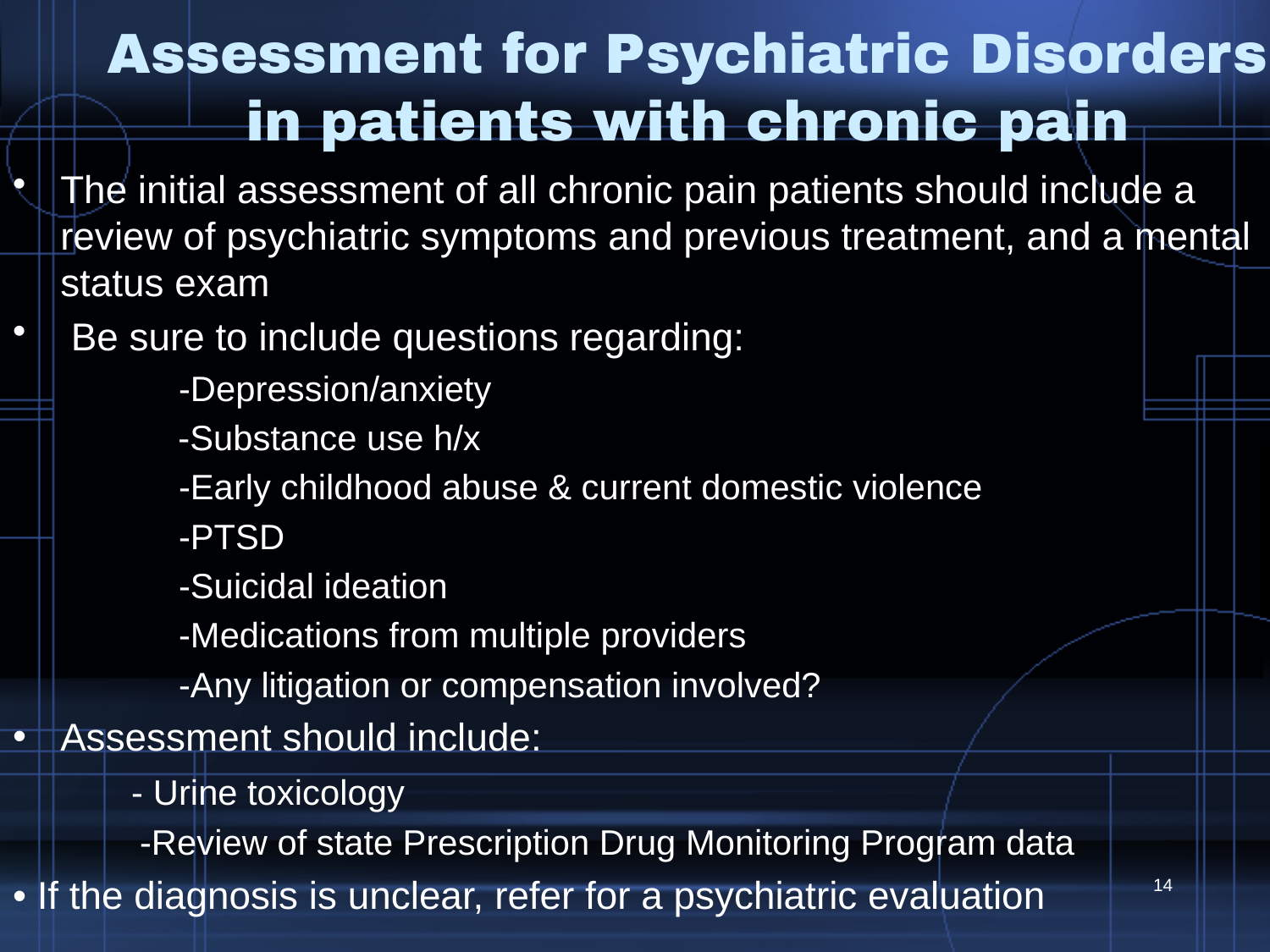

# Assessment for Psychiatric Disorders in patients with chronic pain
The initial assessment of all chronic pain patients should include a review of psychiatric symptoms and previous treatment, and a mental status exam
 Be sure to include questions regarding:
	    -Depression/anxiety
                 -Substance use h/x
	    -Early childhood abuse & current domestic violence
	    -PTSD
	    -Suicidal ideation
	    -Medications from multiple providers
	    -Any litigation or compensation involved?
Assessment should include:
           ‐ Urine toxicology
	-Review of state Prescription Drug Monitoring Program data
• If the diagnosis is unclear, refer for a psychiatric evaluation

14